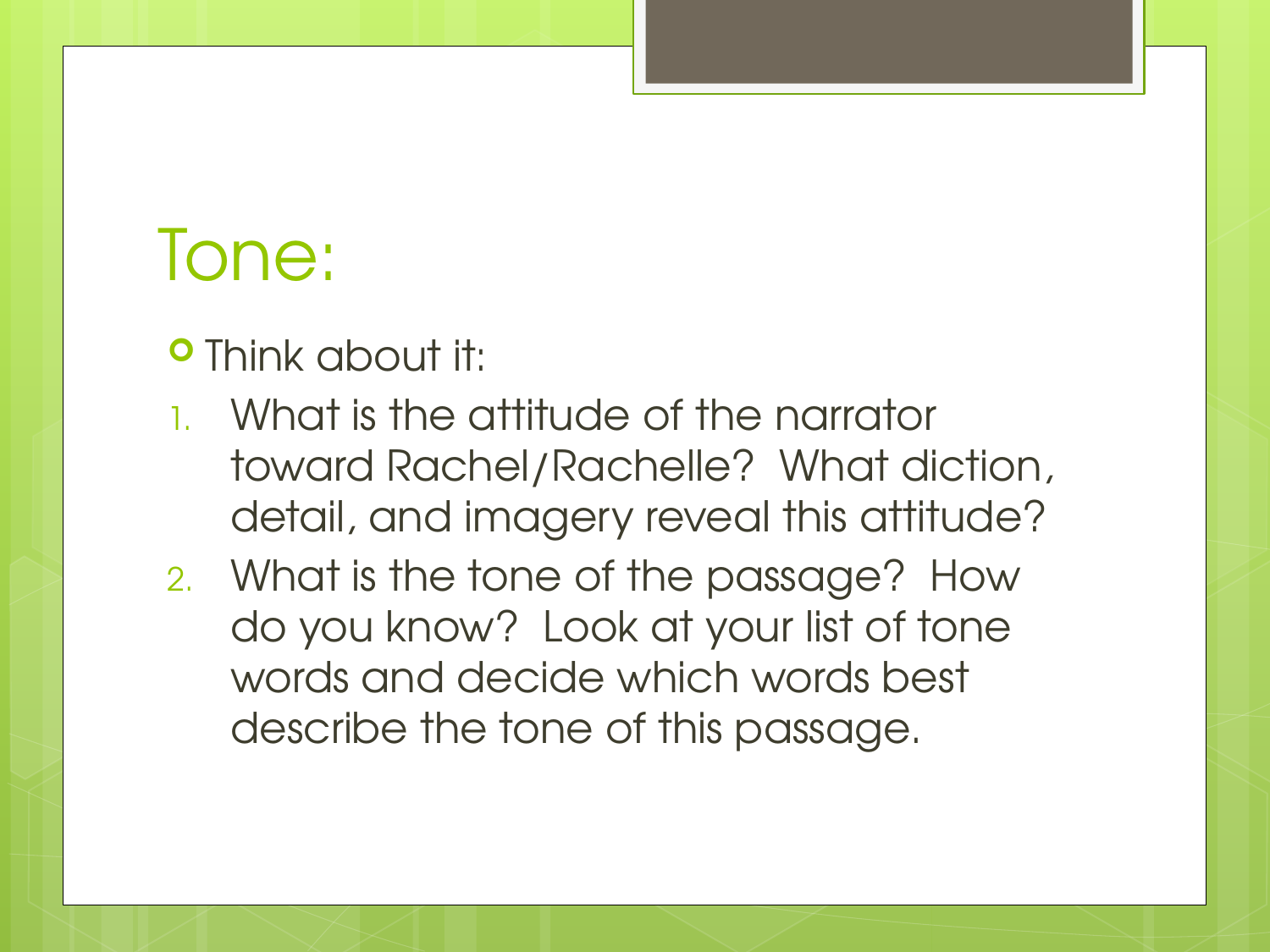

# Tone:
Think about it:
What is the attitude of the narrator toward Rachel/Rachelle?  What diction, detail, and imagery reveal this attitude?
What is the tone of the passage?  How do you know?  Look at your list of tone words and decide which words best describe the tone of this passage.